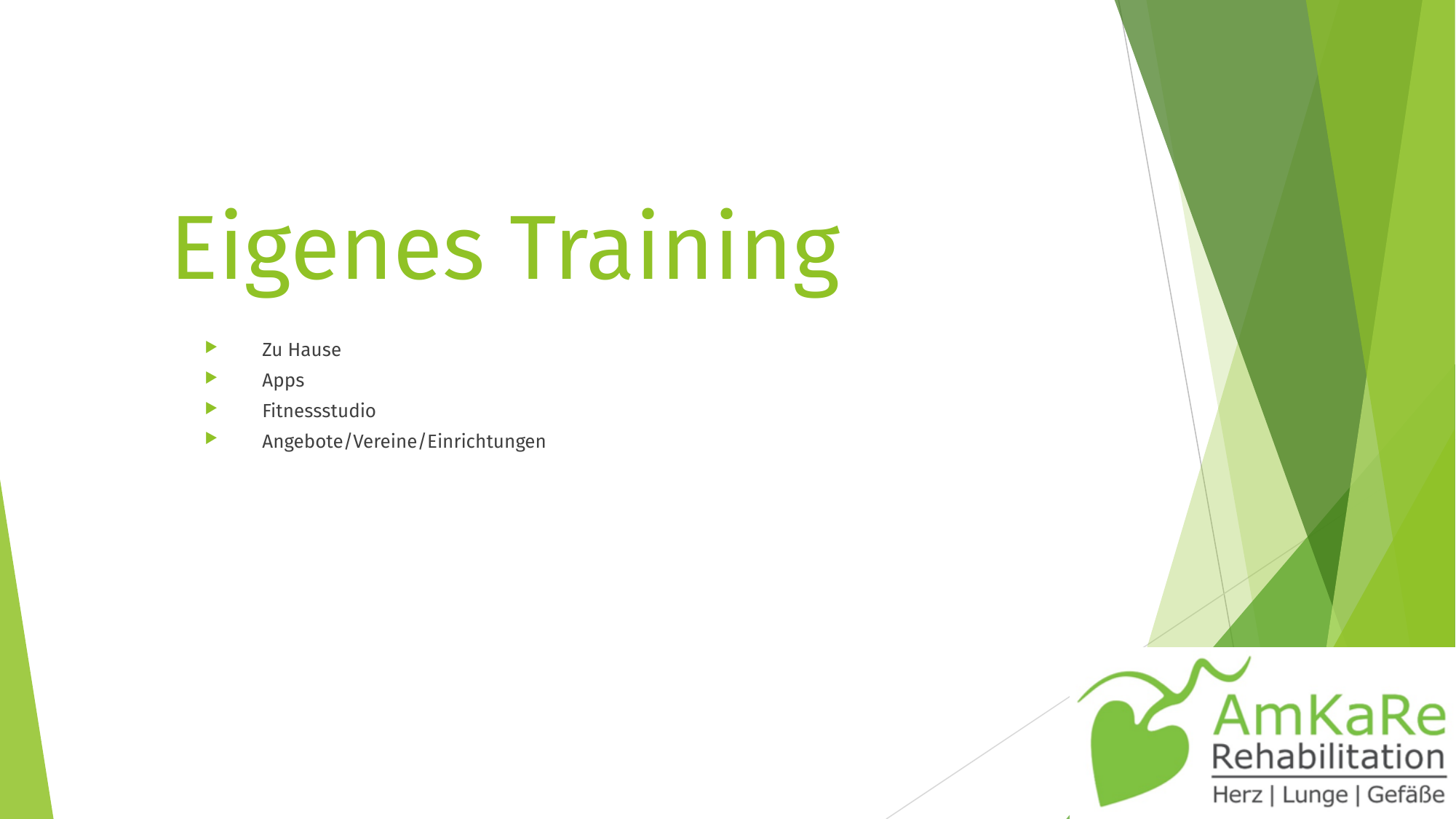

Eigenes Training
Zu Hause
Apps
Fitnessstudio
Angebote/Vereine/Einrichtungen